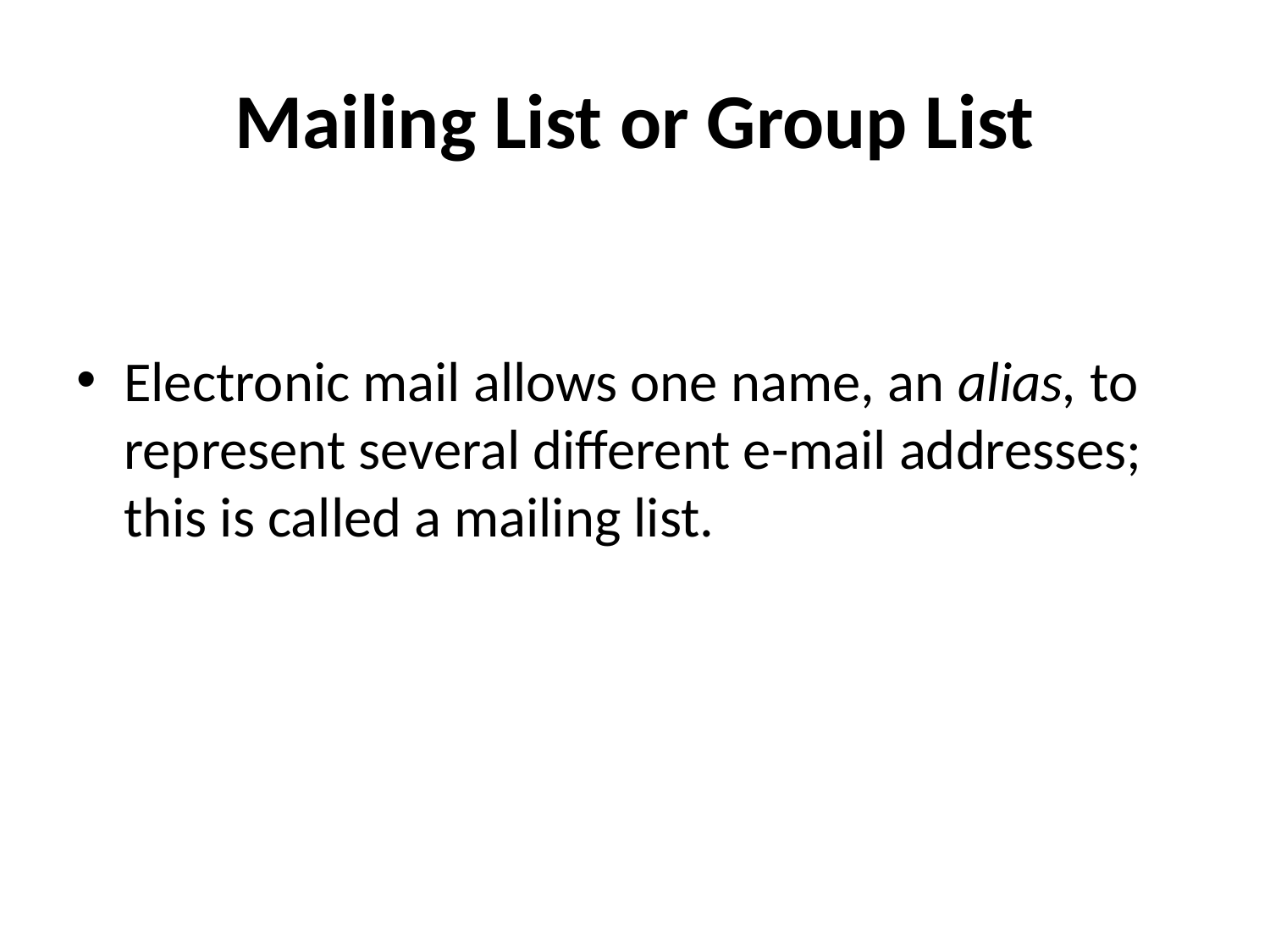

# Mailing List or Group List
Electronic mail allows one name, an alias, to represent several different e-mail addresses; this is called a mailing list.